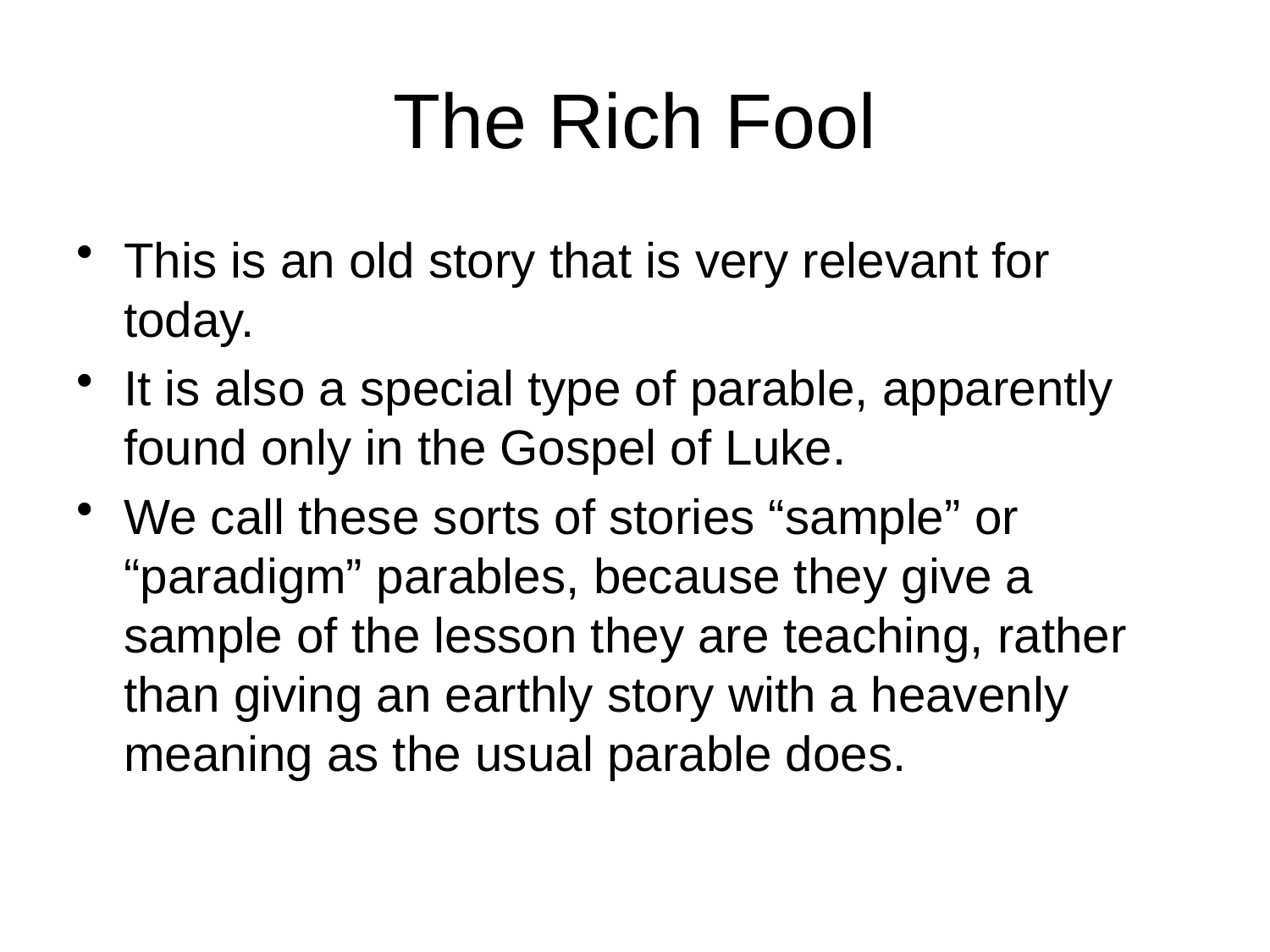

# The Rich Fool
This is an old story that is very relevant for today.
It is also a special type of parable, apparently found only in the Gospel of Luke.
We call these sorts of stories “sample” or “paradigm” parables, because they give a sample of the lesson they are teaching, rather than giving an earthly story with a heavenly meaning as the usual parable does.